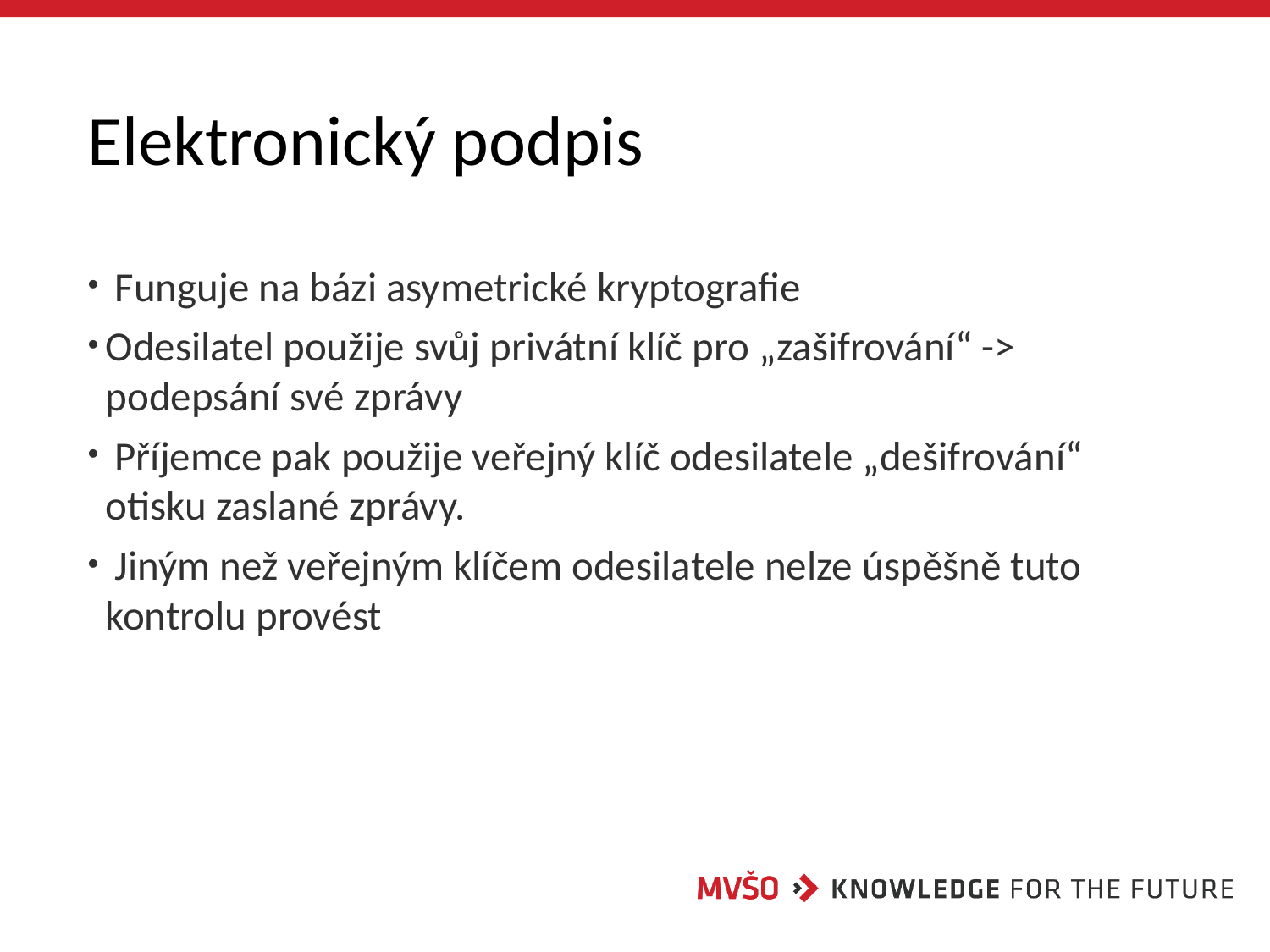

# Elektronický podpis
 Funguje na bázi asymetrické kryptografie
Odesilatel použije svůj privátní klíč pro „zašifrování“ -> podepsání své zprávy
 Příjemce pak použije veřejný klíč odesilatele „dešifrování“ otisku zaslané zprávy.
 Jiným než veřejným klíčem odesilatele nelze úspěšně tuto kontrolu provést